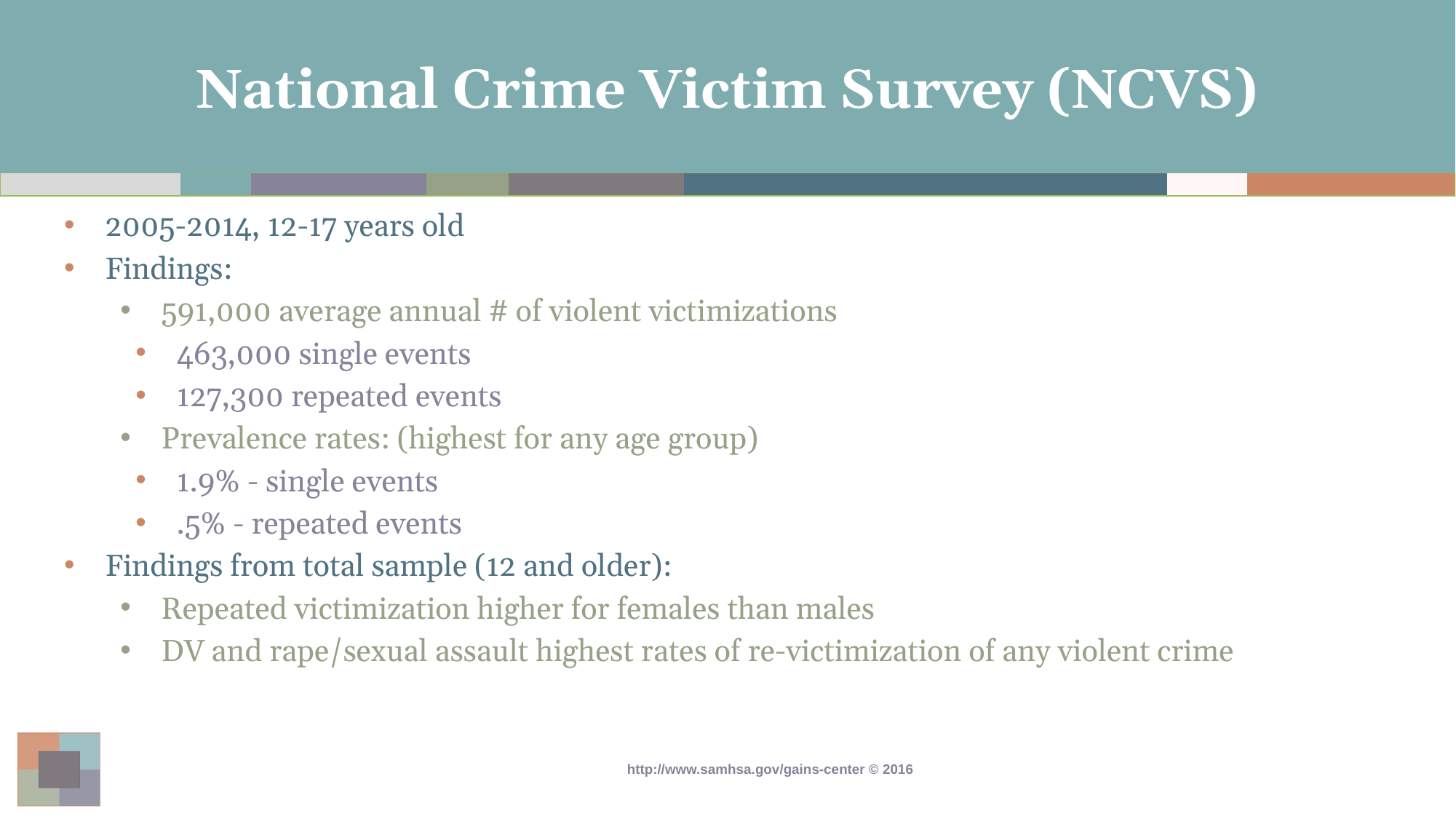

# National Crime Victim Survey (NCVS)
2005-2014, 12-17 years old
Findings:
591,000 average annual # of violent victimizations
463,000 single events
127,300 repeated events
Prevalence rates: (highest for any age group)
1.9% - single events
.5% - repeated events
Findings from total sample (12 and older):
Repeated victimization higher for females than males
DV and rape/sexual assault highest rates of re-victimization of any violent crime